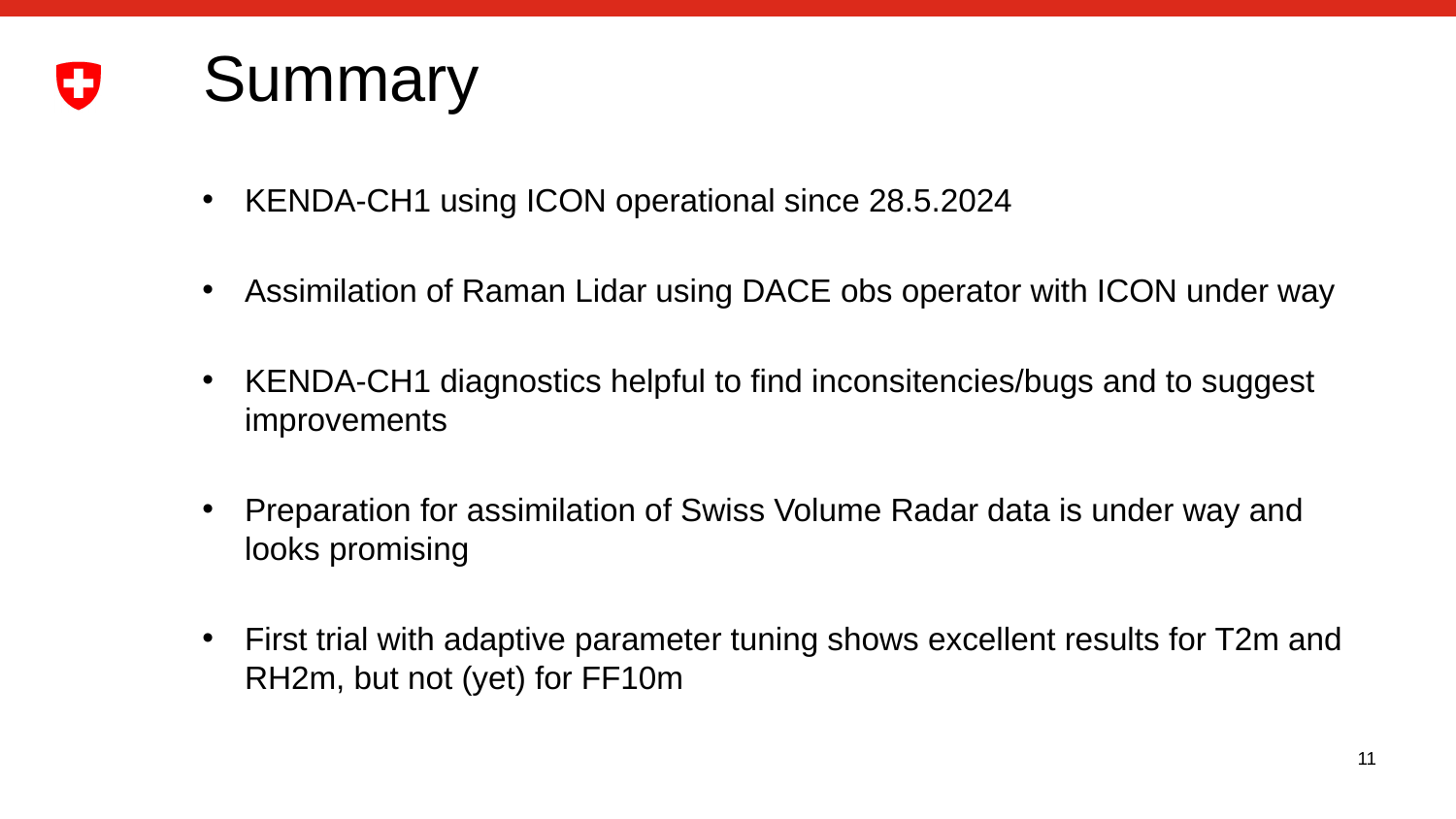

# Summary
KENDA-CH1 using ICON operational since 28.5.2024

Assimilation of Raman Lidar using DACE obs operator with ICON under way

KENDA-CH1 diagnostics helpful to find inconsitencies/bugs and to suggest improvements

Preparation for assimilation of Swiss Volume Radar data is under way and looks promising

First trial with adaptive parameter tuning shows excellent results for T2m and RH2m, but not (yet) for FF10m